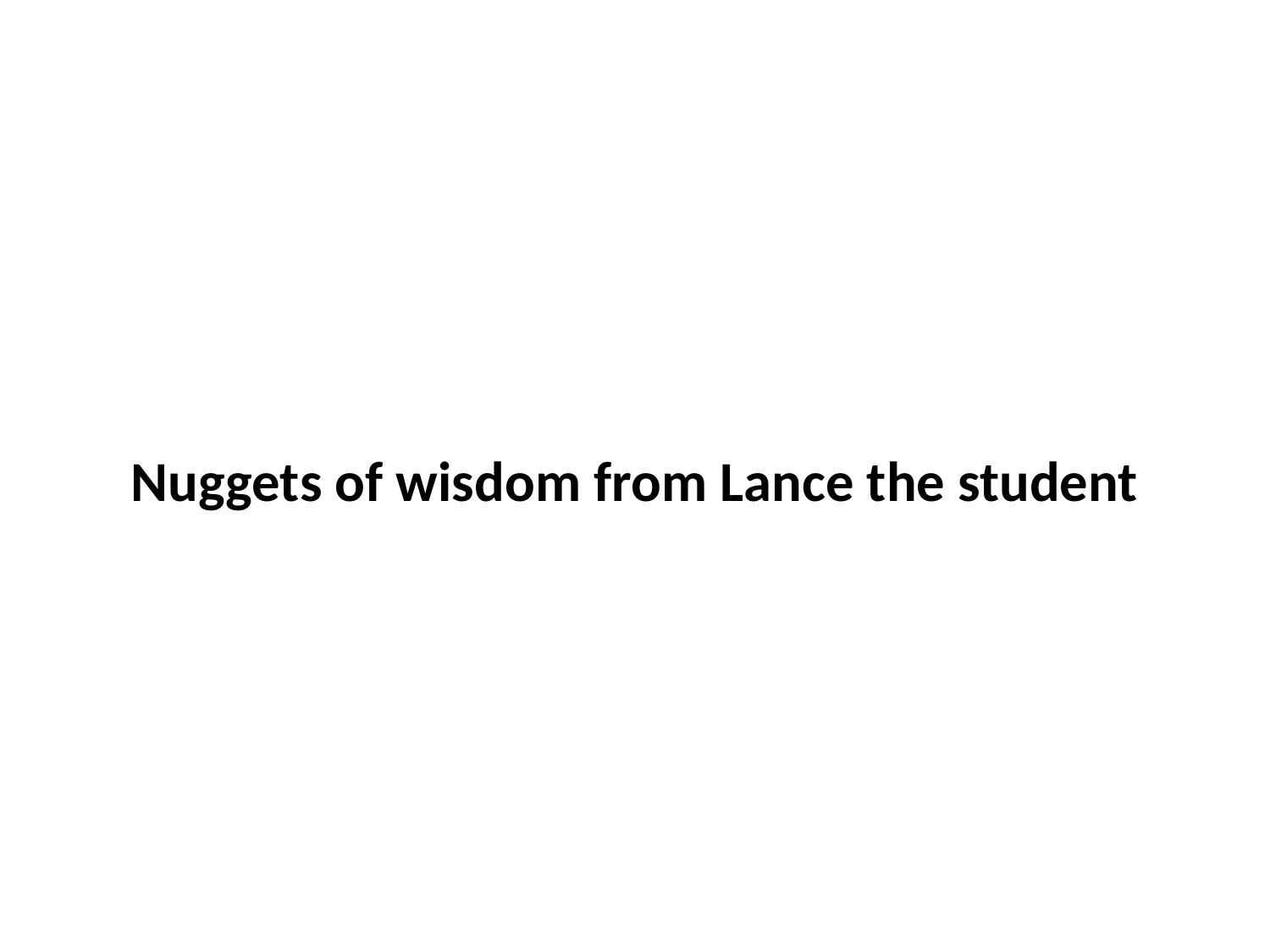

Nuggets of wisdom from Lance the student